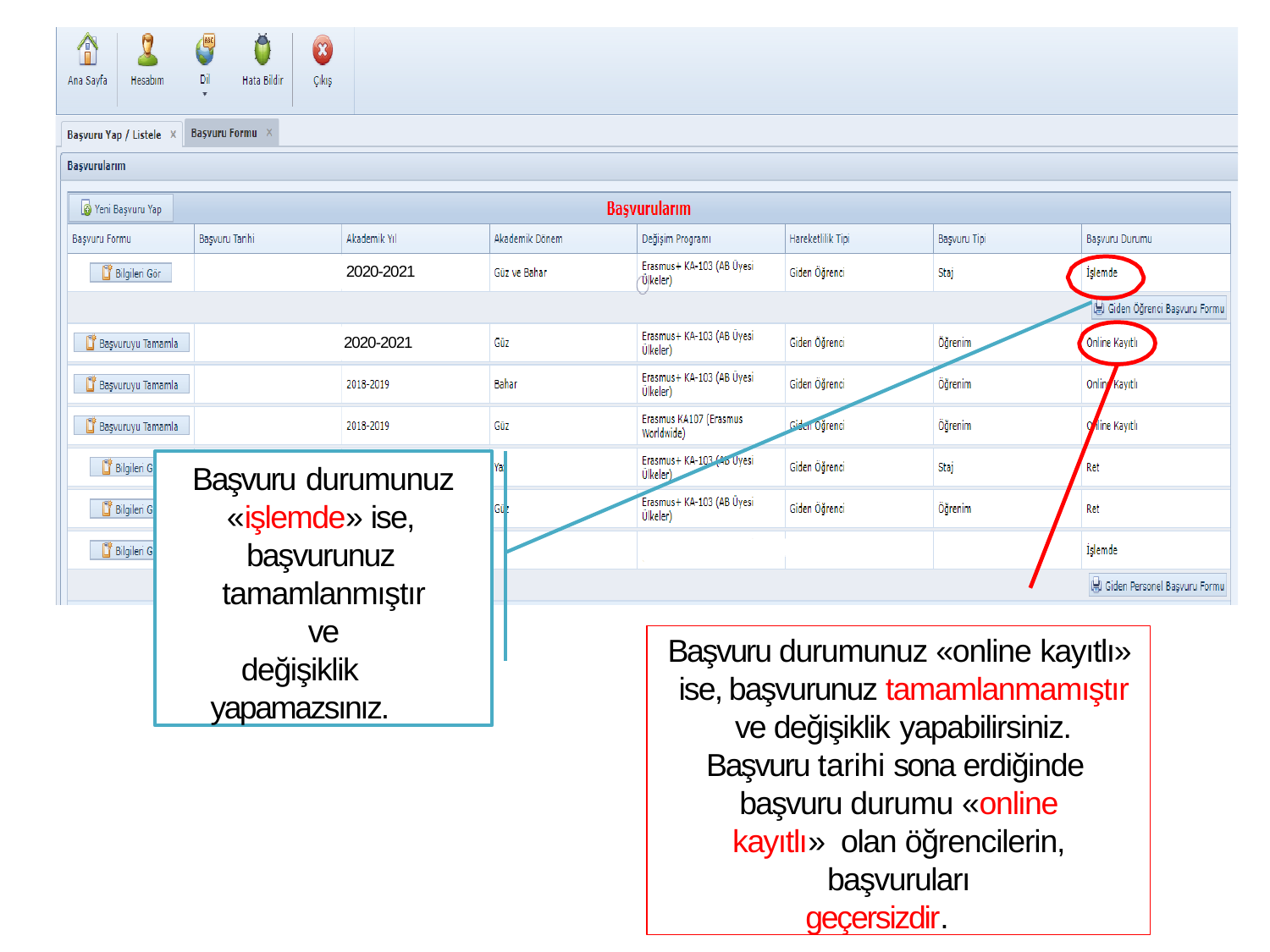

2020-2021

2020-2021

Başvuru durumunuz
«işlemde» ise,  başvurunuz  tamamlanmıştır ve
değişiklik yapamazsınız.

Başvuru durumunuz «online kayıtlı»  ise, başvurunuz tamamlanmamıştır  ve değişiklik yapabilirsiniz.
Başvuru tarihi sona erdiğinde  başvuru durumu «online kayıtlı»  olan öğrencilerin, başvuruları
geçersizdir.